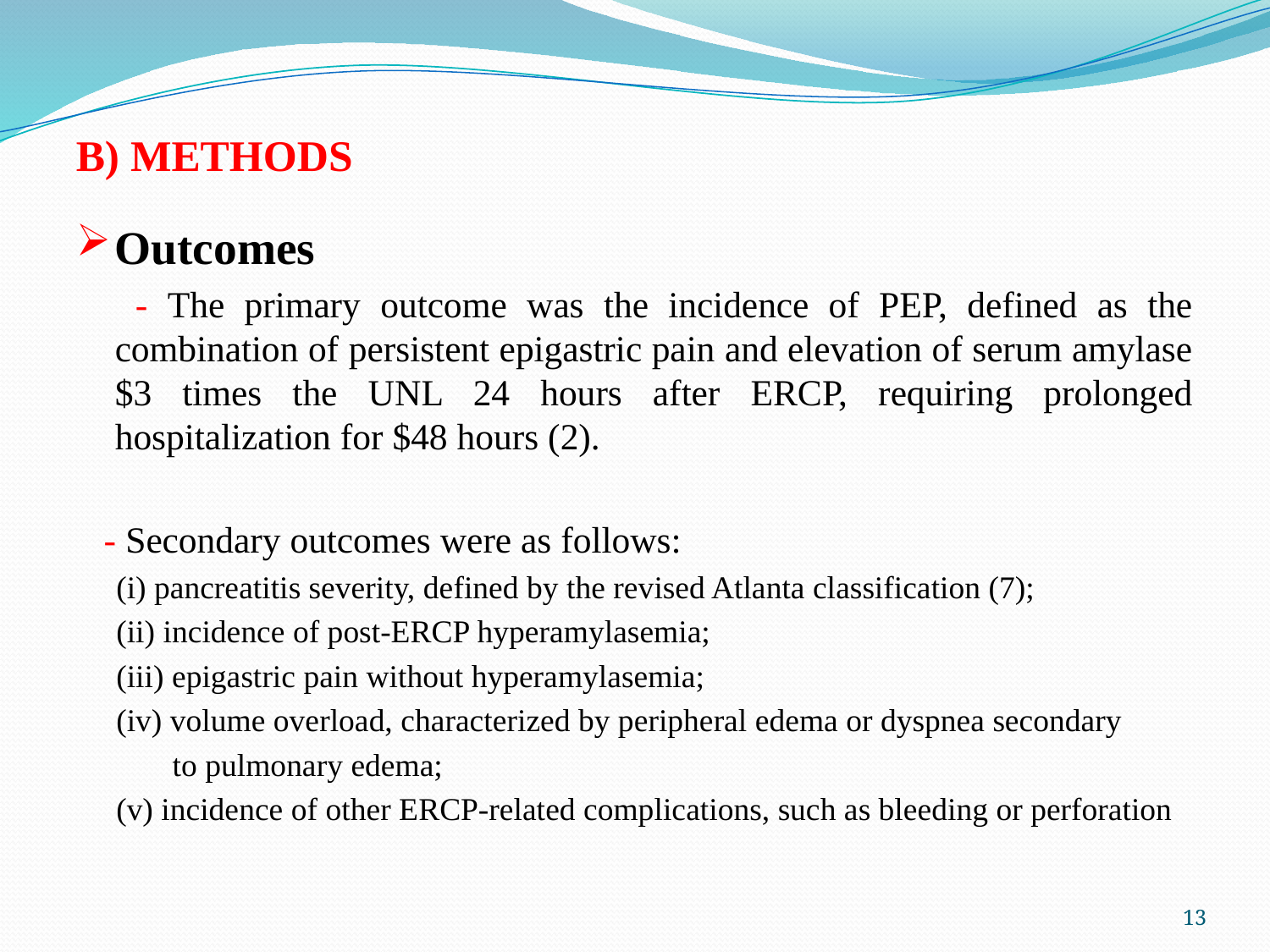

B) METHODS
Outcomes
   - The primary outcome was the incidence of PEP, defined as the combination of persistent epigastric pain and elevation of serum amylase $3 times the UNL 24 hours after ERCP, requiring prolonged hospitalization for $48 hours (2).

   - Secondary outcomes were as follows:
     (i) pancreatitis severity, defined by the revised Atlanta classification (7);
     (ii) incidence of post-ERCP hyperamylasemia;
     (iii) epigastric pain without hyperamylasemia;
     (iv) volume overload, characterized by peripheral edema or dyspnea secondary
            to pulmonary edema;
     (v) incidence of other ERCP-related complications, such as bleeding or perforation

13